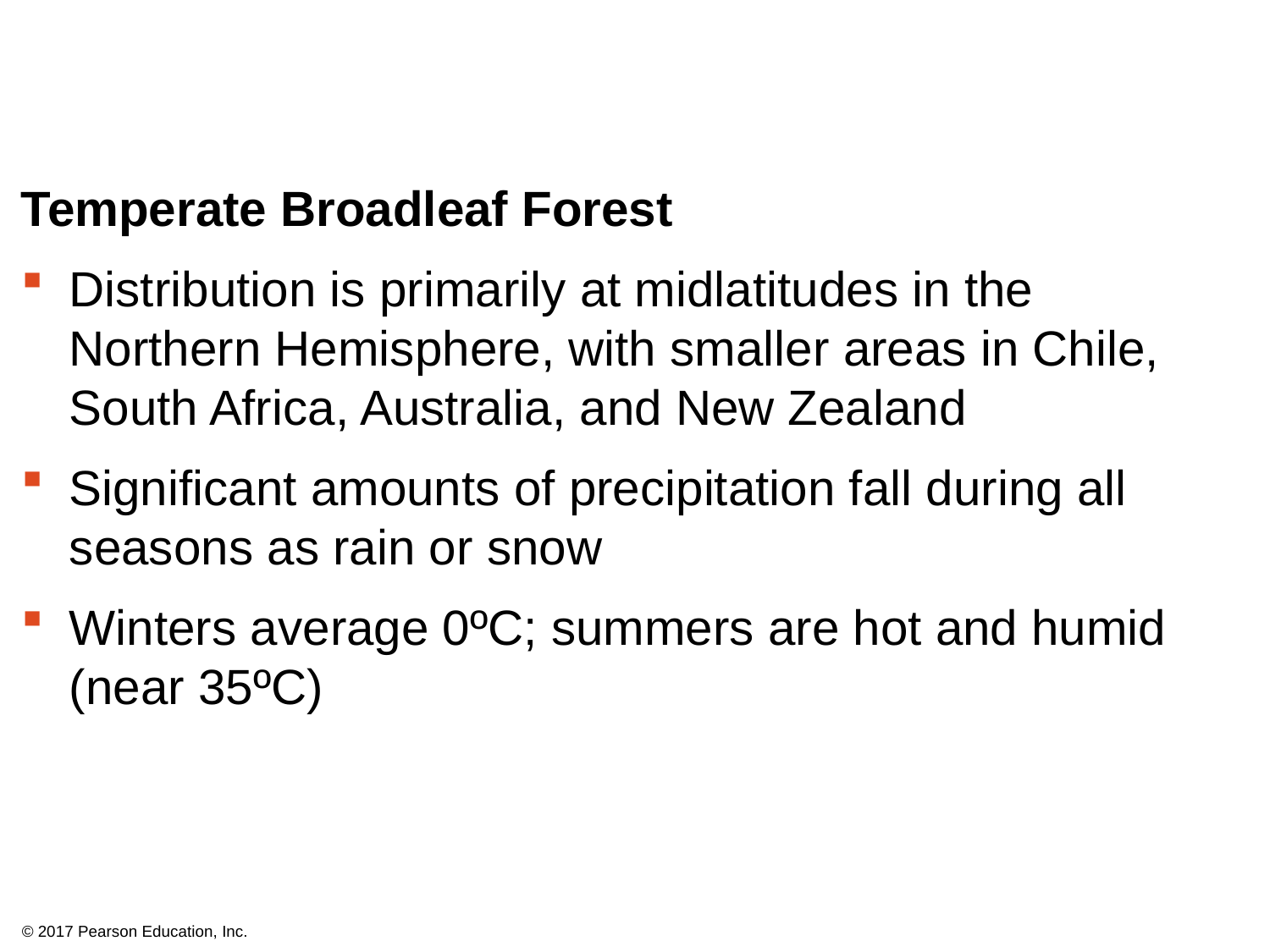

Temperate Broadleaf Forest
Distribution is primarily at midlatitudes in the Northern Hemisphere, with smaller areas in Chile, South Africa, Australia, and New Zealand
Significant amounts of precipitation fall during all seasons as rain or snow
Winters average 0ºC; summers are hot and humid (near 35ºC)
© 2017 Pearson Education, Inc.